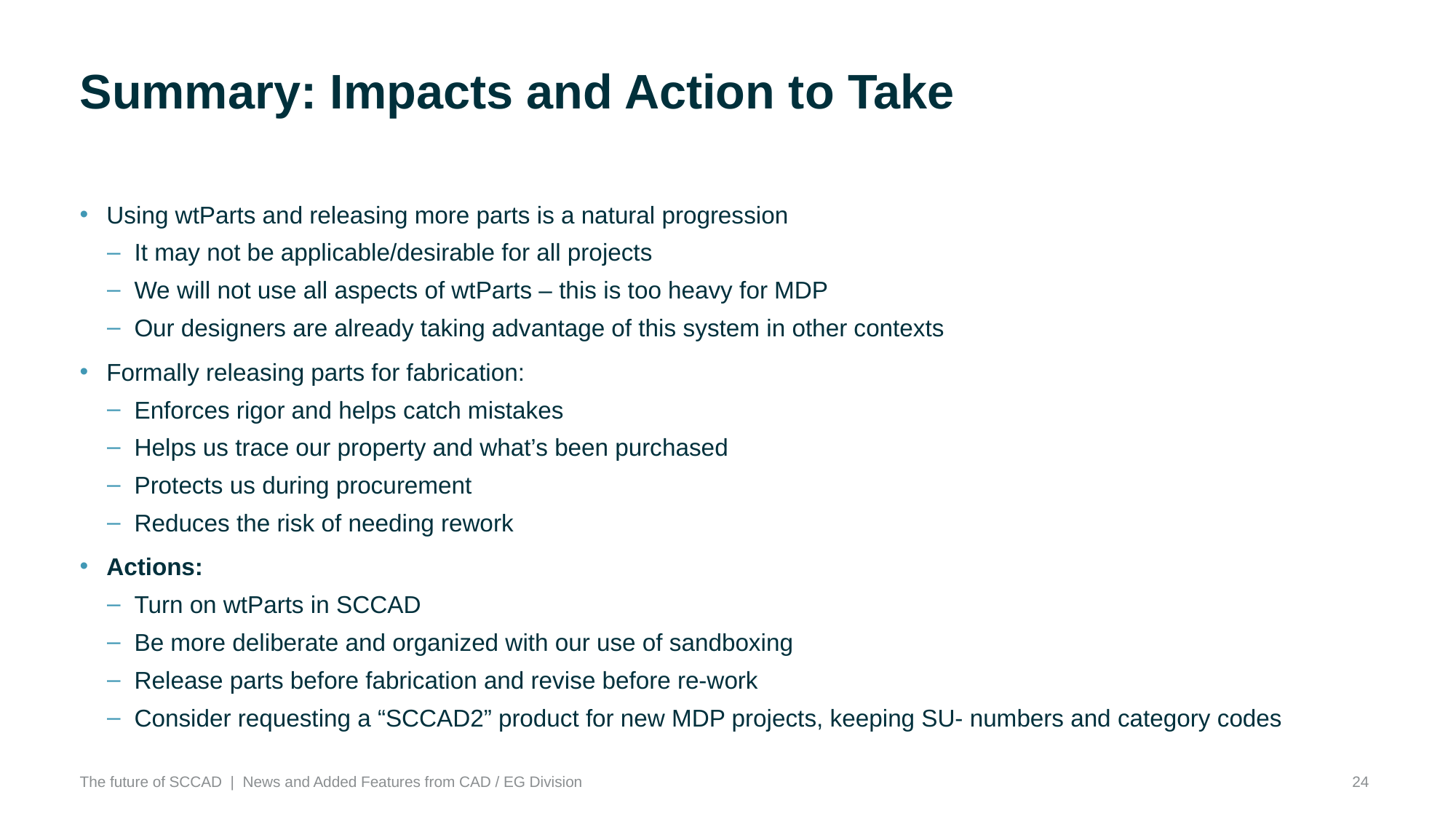

# Summary: Impacts and Action to Take
Using wtParts and releasing more parts is a natural progression
It may not be applicable/desirable for all projects
We will not use all aspects of wtParts – this is too heavy for MDP
Our designers are already taking advantage of this system in other contexts
Formally releasing parts for fabrication:
Enforces rigor and helps catch mistakes
Helps us trace our property and what’s been purchased
Protects us during procurement
Reduces the risk of needing rework
Actions:
Turn on wtParts in SCCAD
Be more deliberate and organized with our use of sandboxing
Release parts before fabrication and revise before re-work
Consider requesting a “SCCAD2” product for new MDP projects, keeping SU- numbers and category codes
24
The future of SCCAD  |  News and Added Features from CAD / EG Division